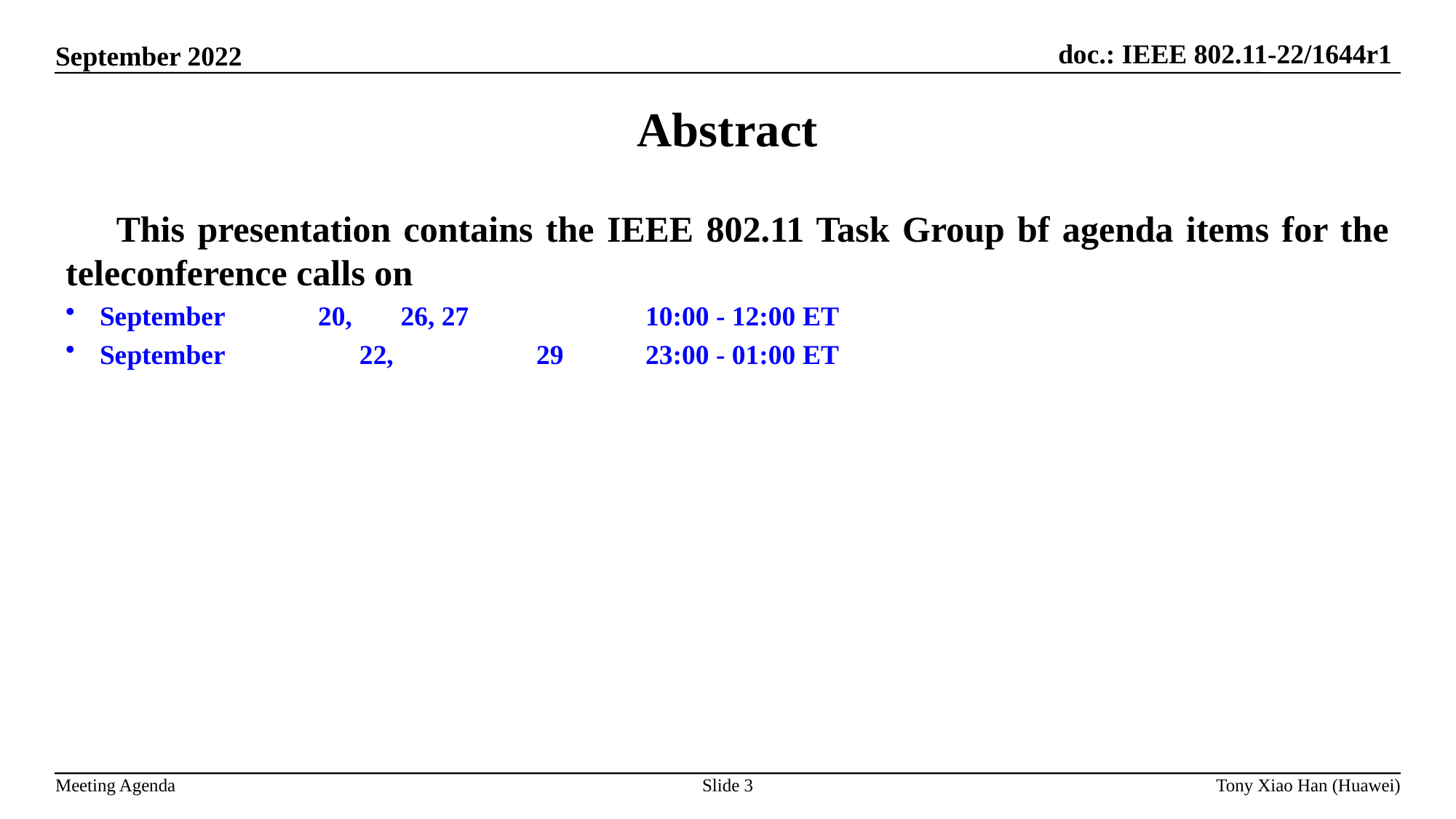

Abstract
    This presentation contains the IEEE 802.11 Task Group bf agenda items for the teleconference calls on
September 	20,       26, 27		10:00 - 12:00 ET
September     	      22, 		29	23:00 - 01:00 ET